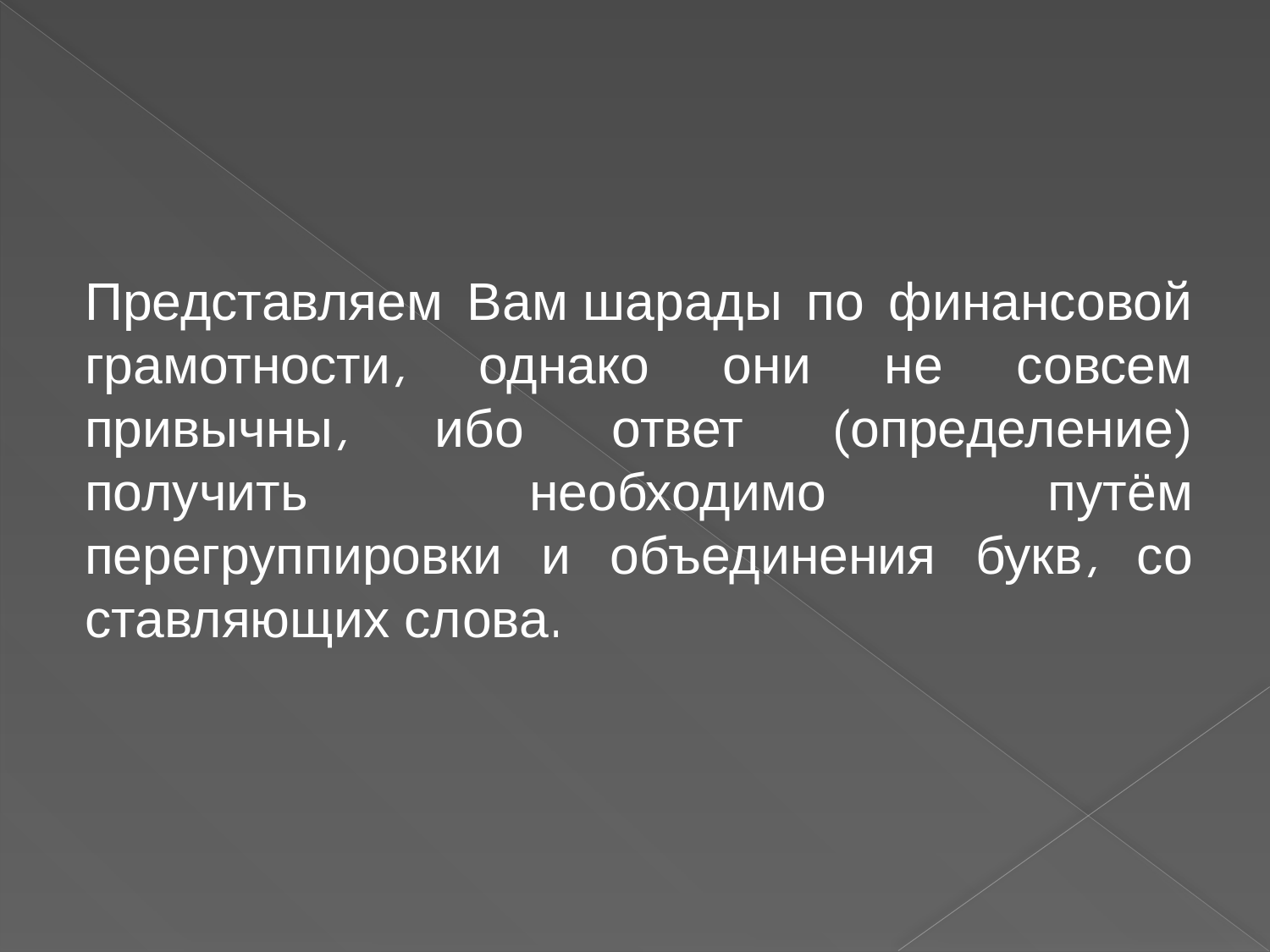

#
Представляем Вам шарады по финансовой грамотности, однако они не совсем привычны, ибо ответ (определение) получить необходимо путём перегруппировки и объединения букв, со­ставляющих слова.